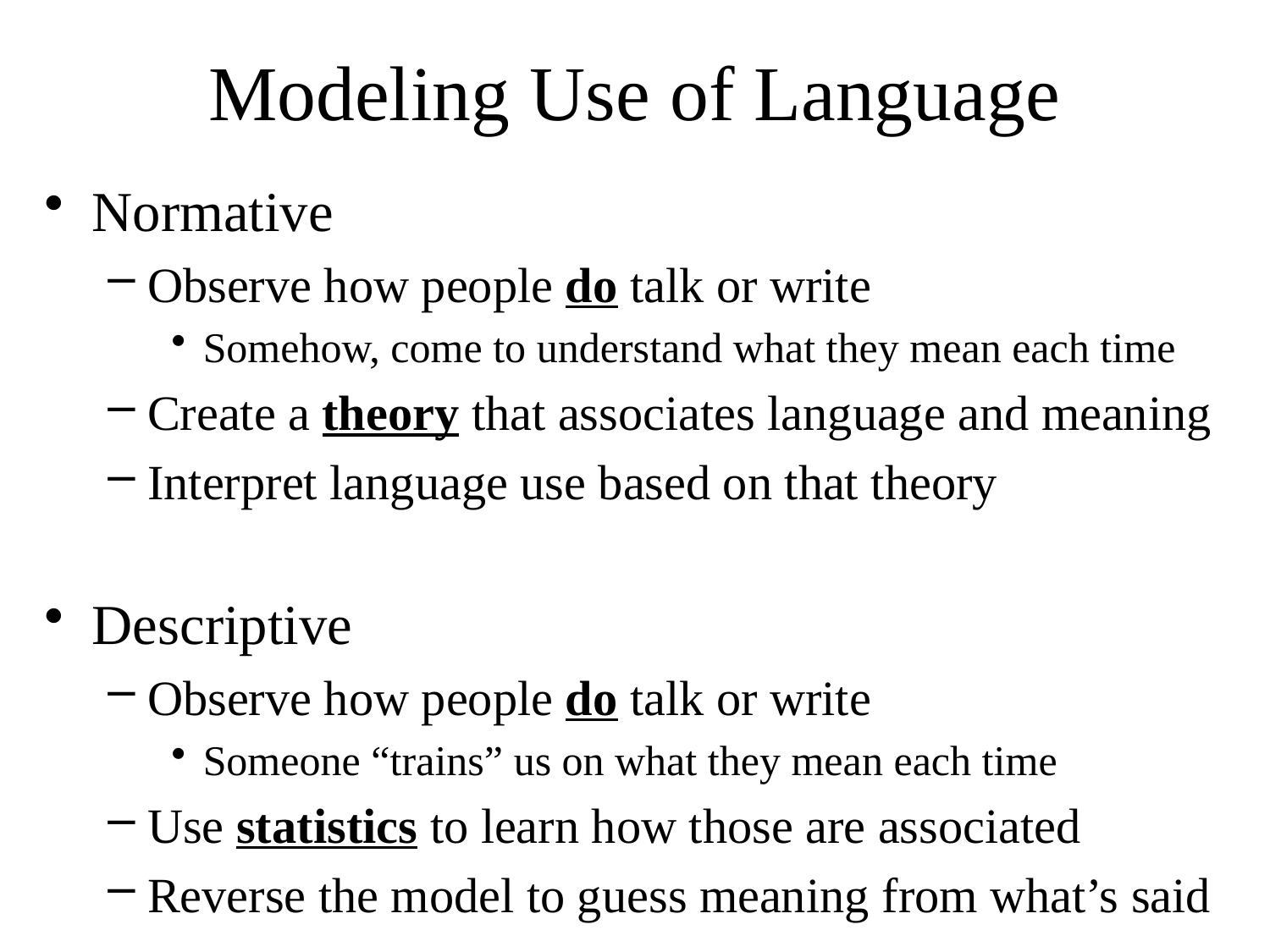

# Modeling Use of Language
Normative
Observe how people do talk or write
Somehow, come to understand what they mean each time
Create a theory that associates language and meaning
Interpret language use based on that theory

Descriptive
Observe how people do talk or write
Someone “trains” us on what they mean each time
Use statistics to learn how those are associated
Reverse the model to guess meaning from what’s said